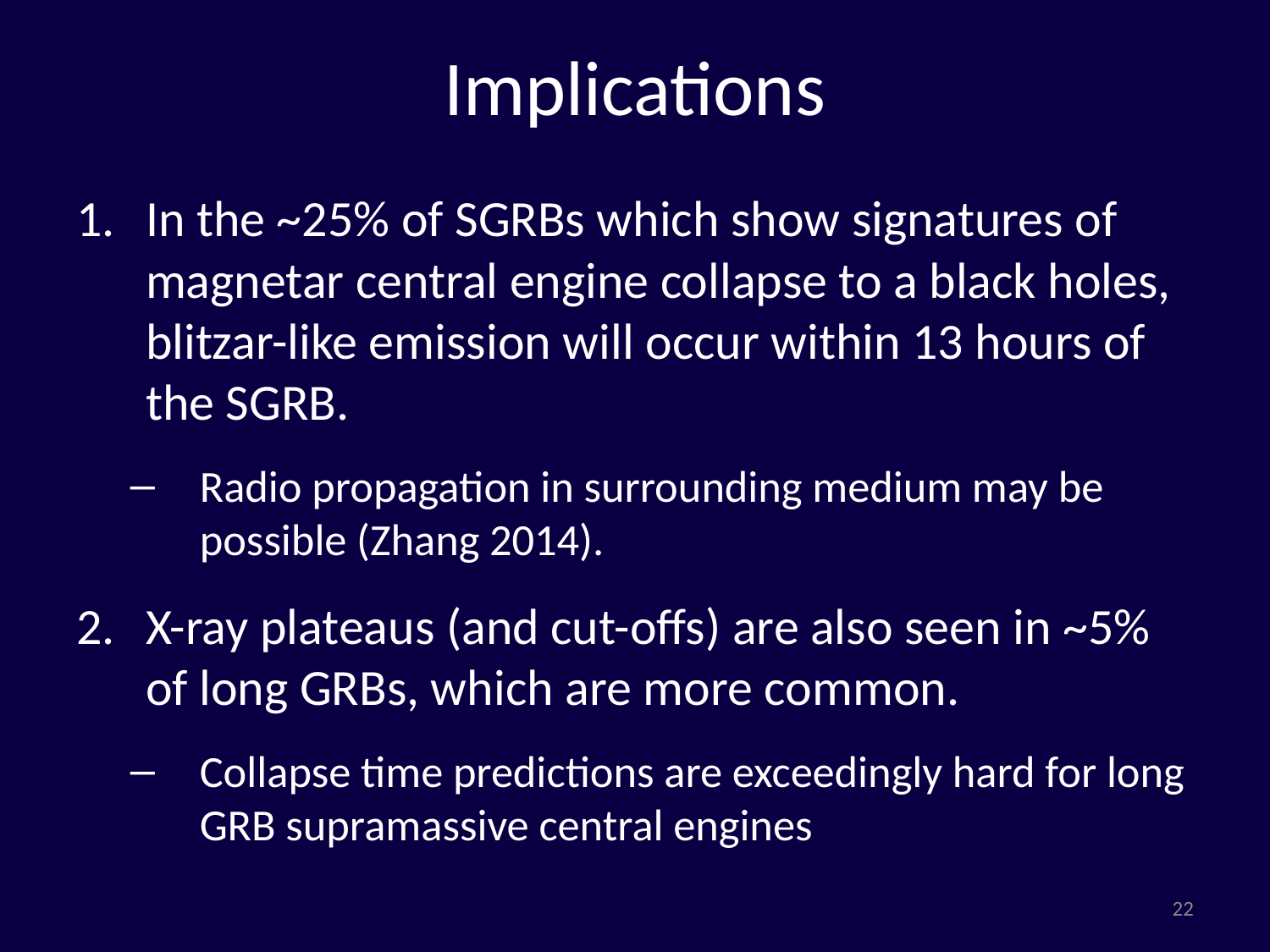

# Implications
In the ~25% of SGRBs which show signatures of magnetar central engine collapse to a black holes, blitzar-like emission will occur within 13 hours of the SGRB.
Radio propagation in surrounding medium may be possible (Zhang 2014).
X-ray plateaus (and cut-offs) are also seen in ~5% of long GRBs, which are more common.
Collapse time predictions are exceedingly hard for long GRB supramassive central engines
22